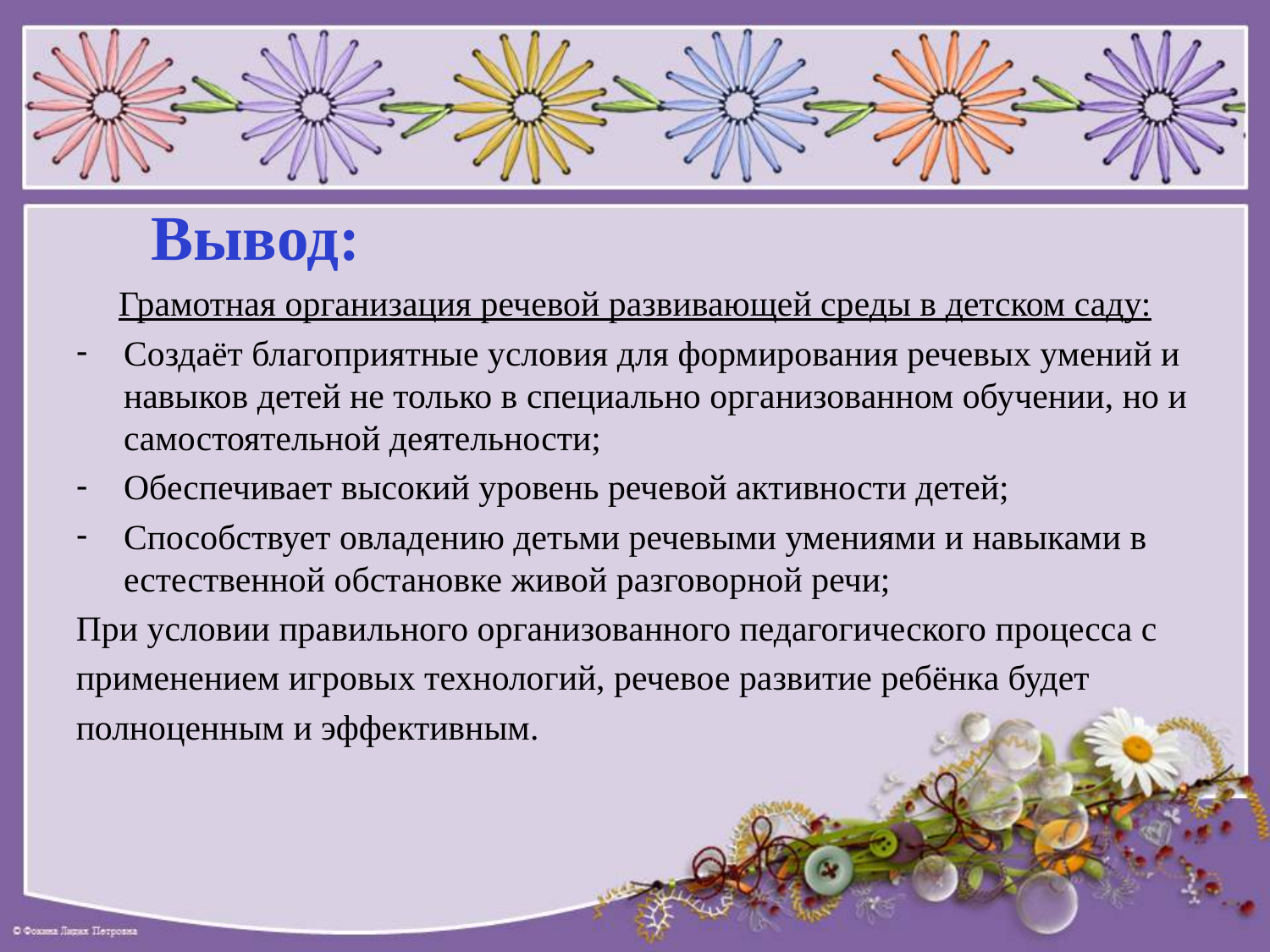

#
Вывод:
Грамотная организация речевой развивающей среды в детском саду:
Создаёт благоприятные условия для формирования речевых умений и навыков детей не только в специально организованном обучении, но и самостоятельной деятельности;
Обеспечивает высокий уровень речевой активности детей;
Способствует овладению детьми речевыми умениями и навыками в естественной обстановке живой разговорной речи;
При условии правильного организованного педагогического процесса с
применением игровых технологий, речевое развитие ребёнка будет
полноценным и эффективным.